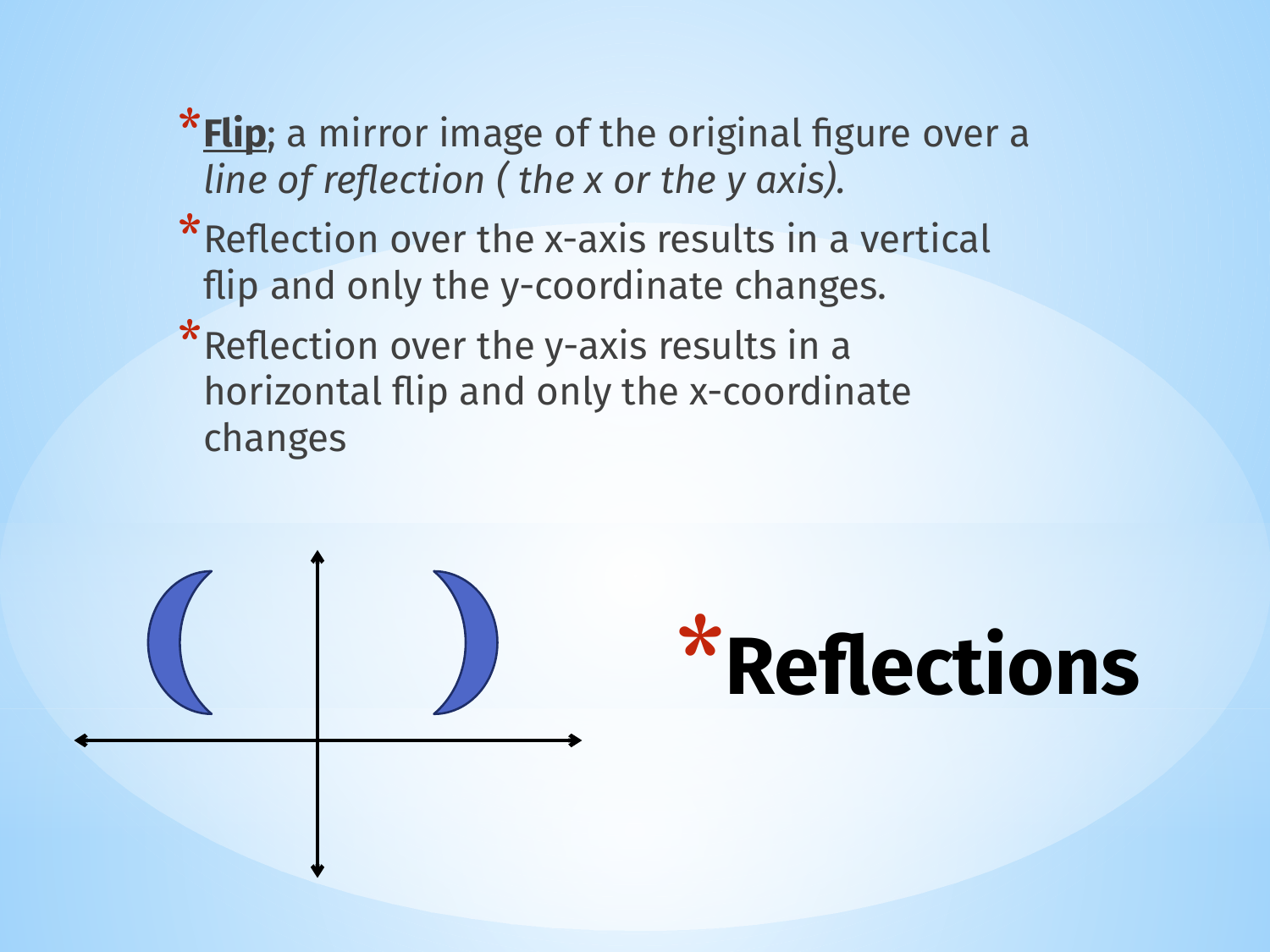

Flip; a mirror image of the original figure over a line of reflection ( the x or the y axis).
Reflection over the x-axis results in a vertical flip and only the y-coordinate changes.
Reflection over the y-axis results in a horizontal flip and only the x-coordinate changes

# Reflections